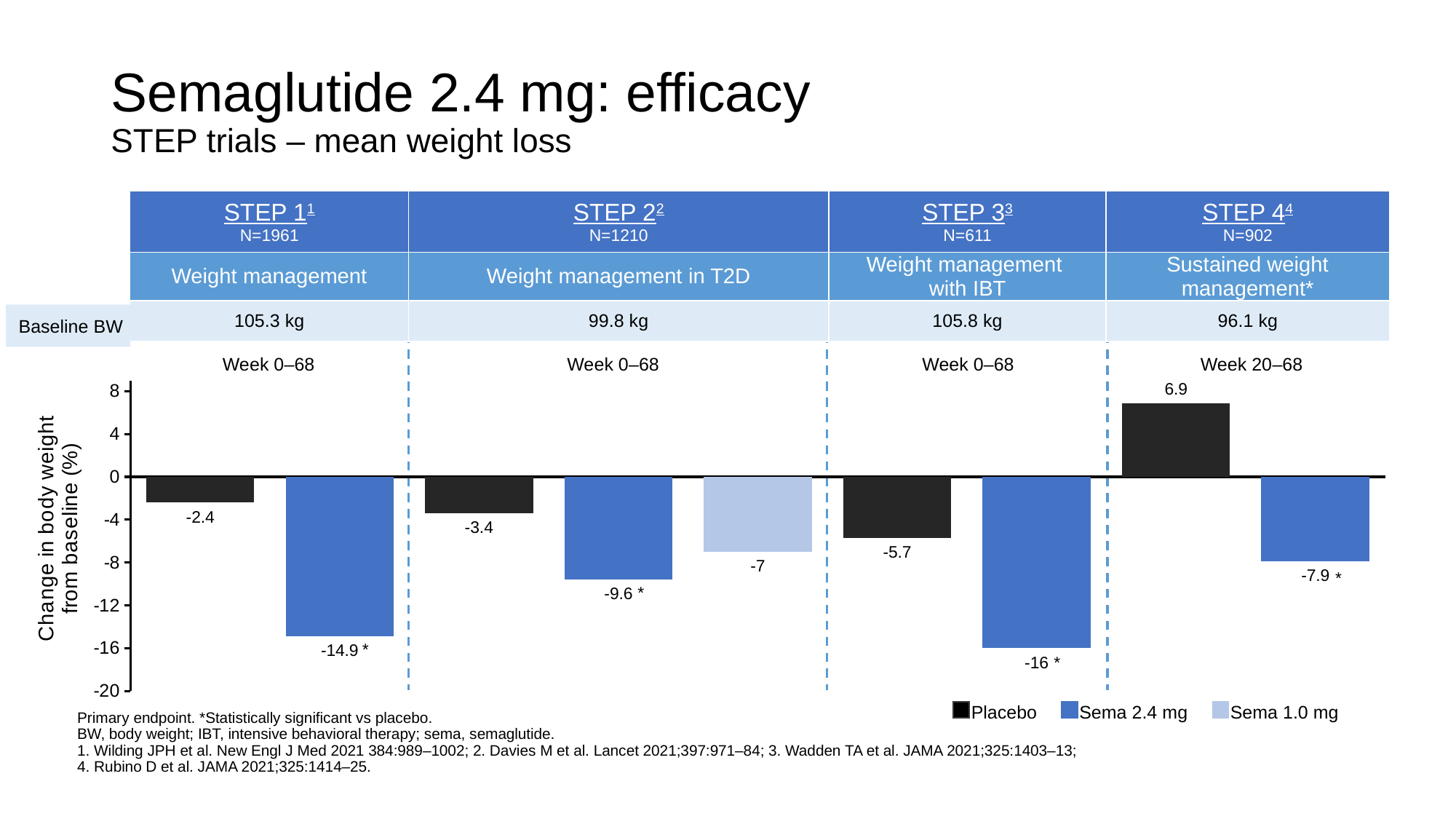

# Semaglutide 2.4 mg: efficacy STEP trials – mean weight loss
| STEP 11 N=1961 | STEP 22 N=1210 | STEP 33 N=611 | STEP 44 N=902 |
| --- | --- | --- | --- |
| Weight management | Weight management in T2D | Weight management with IBT | Sustained weight management\* |
| 105.3 kg | 99.8 kg | 105.8 kg | 96.1 kg |
Baseline BW
Week 0–68
Week 0–68
Week 0–68
Week 20–68

### Chart

| Category |  |
|---|---|
| Placebo | -2.4 |
| Semaglutide 2.4 mg | -14.9 |
| Placebo | -3.4 |
| semaglutide2.4 mg | -9.6 |
| Semaglutide 1.0 mg | -7.0 |
| Placebo | -5.7 |
| semaglutide2.4 mg | -16.0 |
| Placebo | 6.9 |
| Semaglutide 0.5 mg | -7.9 |
*
*
*
*

Sema 1.0 mg
Placebo
Sema 2.4 mg

Primary endpoint. *Statistically significant vs placebo.
BW, body weight; IBT, intensive behavioral therapy; sema, semaglutide.
1. Wilding JPH et al. New Engl J Med 2021 384:989–1002; 2. Davies M et al. Lancet 2021;397:971–84; 3. Wadden TA et al. JAMA 2021;325:1403–13;
4. Rubino D et al. JAMA 2021;325:1414–25.